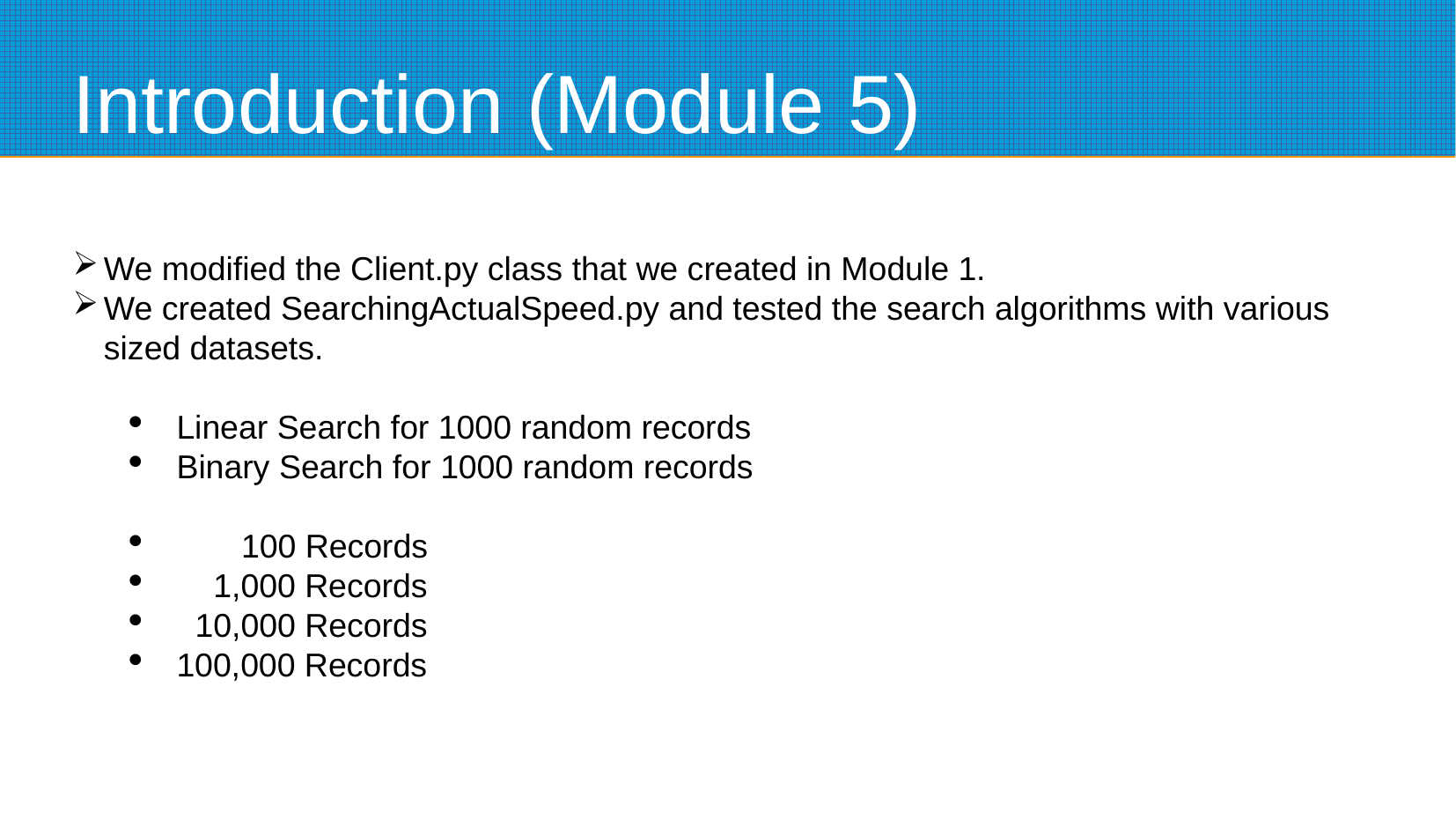

# Introduction (Module 5)

We modified the Client.py class that we created in Module 1.
We created SearchingActualSpeed.py and tested the search algorithms with various sized datasets.

Linear Search for 1000 random records
Binary Search for 1000 random records

       100 Records
    1,000 Records
  10,000 Records
100,000 Records